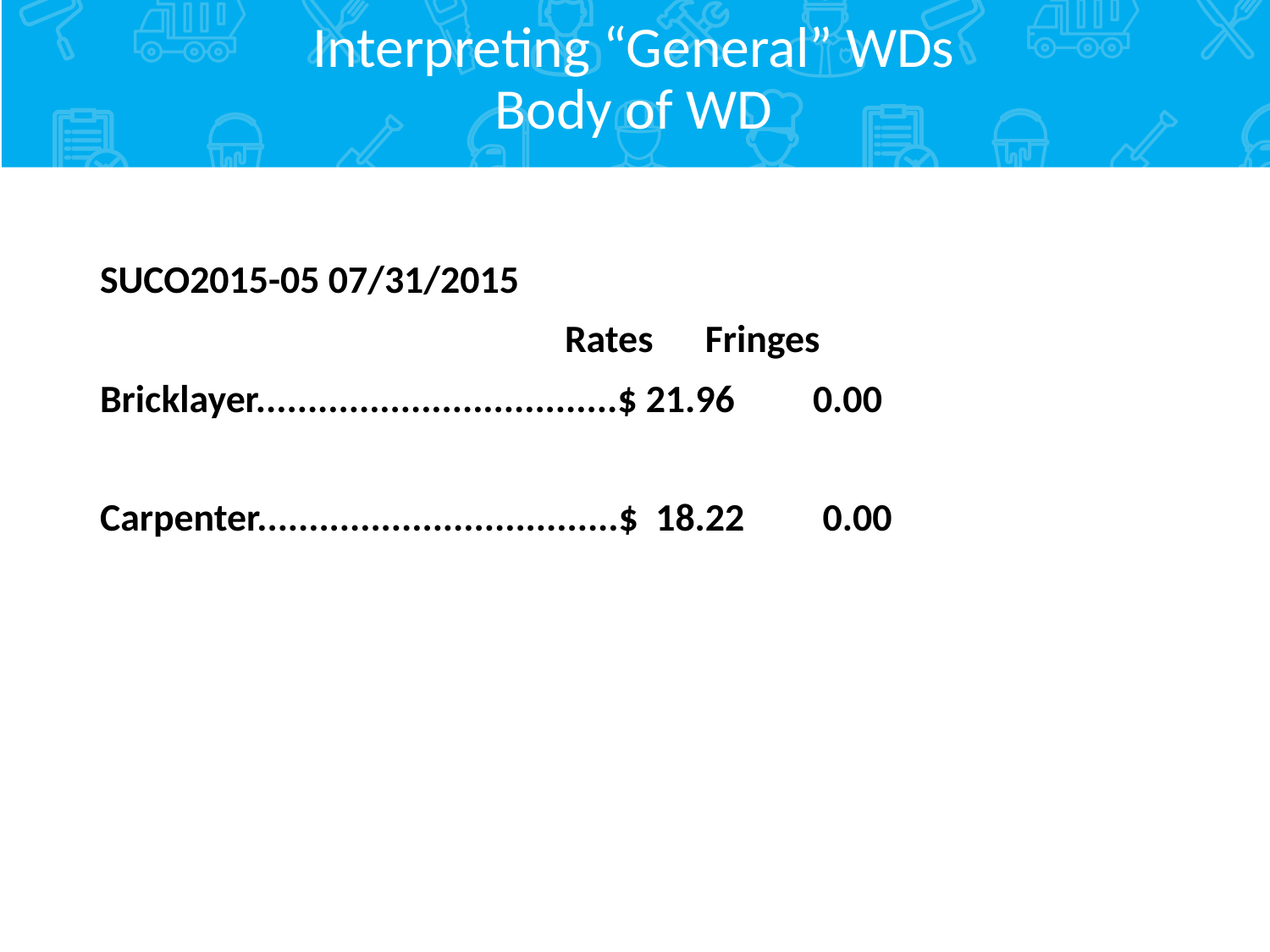

# Interpreting “General” WDs Body of WD
SUCO2015-05 07/31/2015
                                         	      Rates      Fringes
Bricklayer...................................$ 21.96         0.00

Carpenter...................................$  18.22         0.00